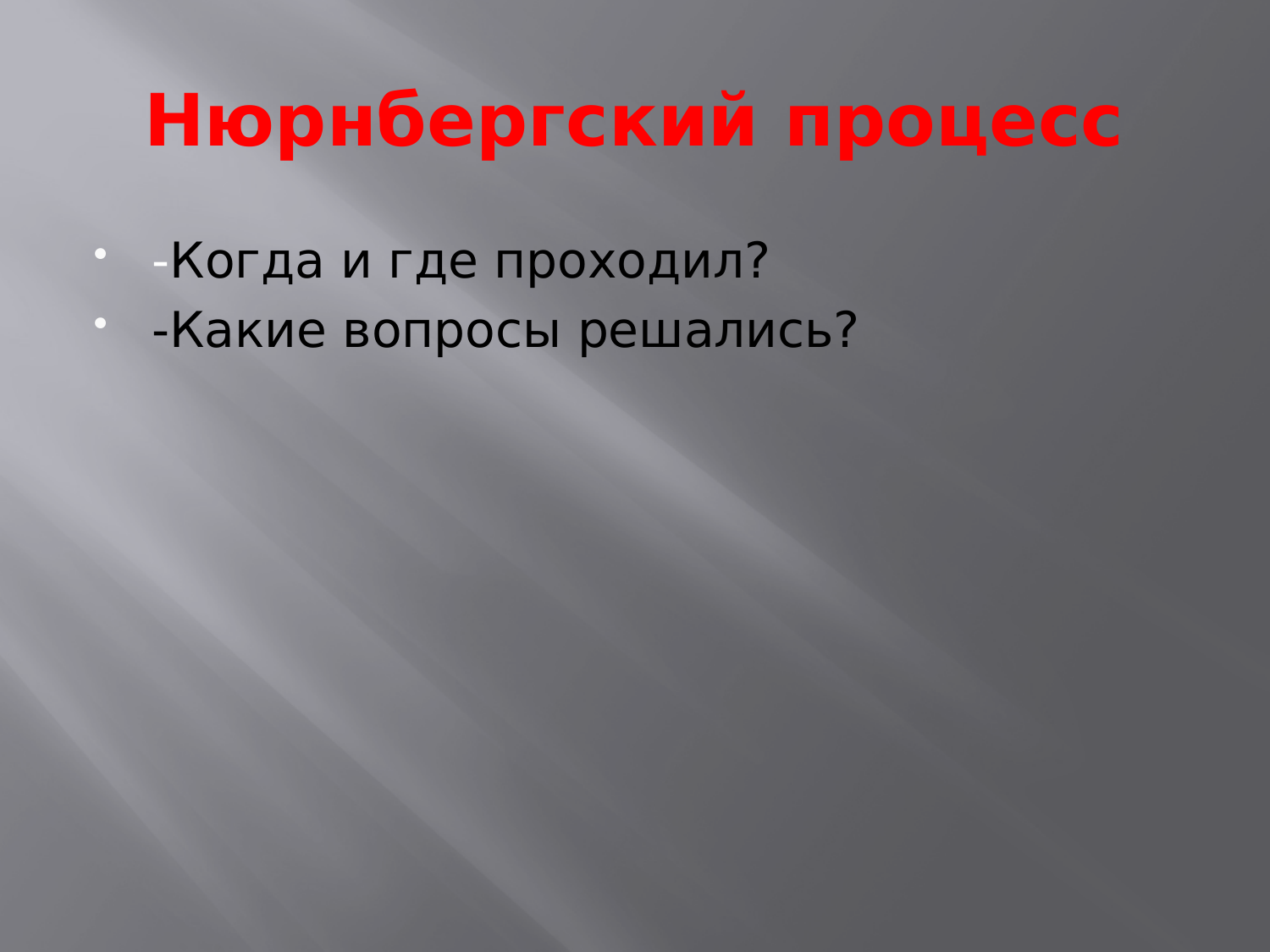

# Нюрнбергский процесс
-Когда и где проходил?
-Какие вопросы решались?